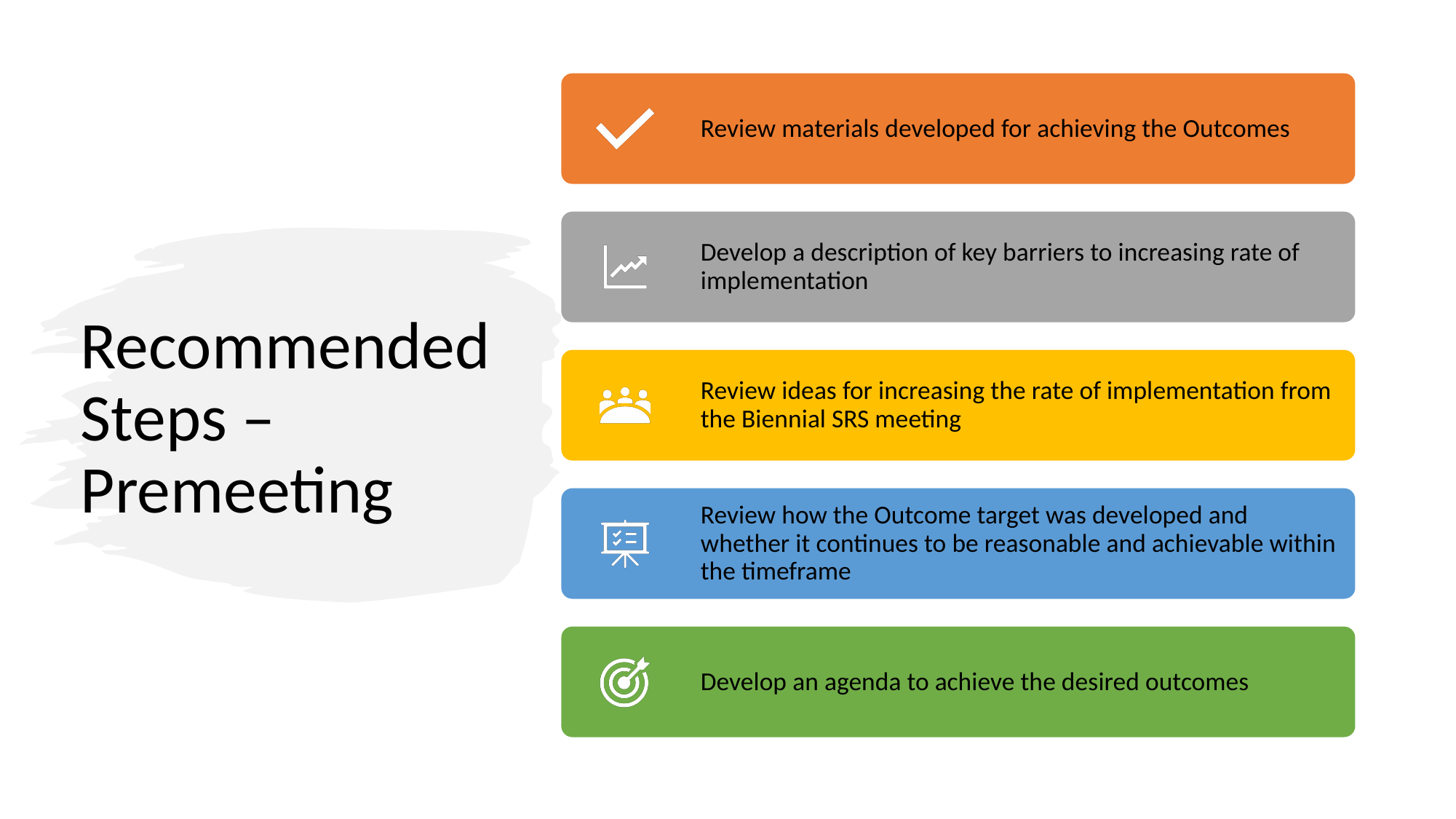

Review materials developed for achieving the Outcomes
Develop a description of key barriers to increasing rate of implementation
Review ideas for increasing the rate of implementation from the Biennial SRS meeting
Review how the Outcome target was developed and whether it continues to be reasonable and achievable within the timeframe
Develop an agenda to achieve the desired outcomes
# Recommended Steps – Premeeting